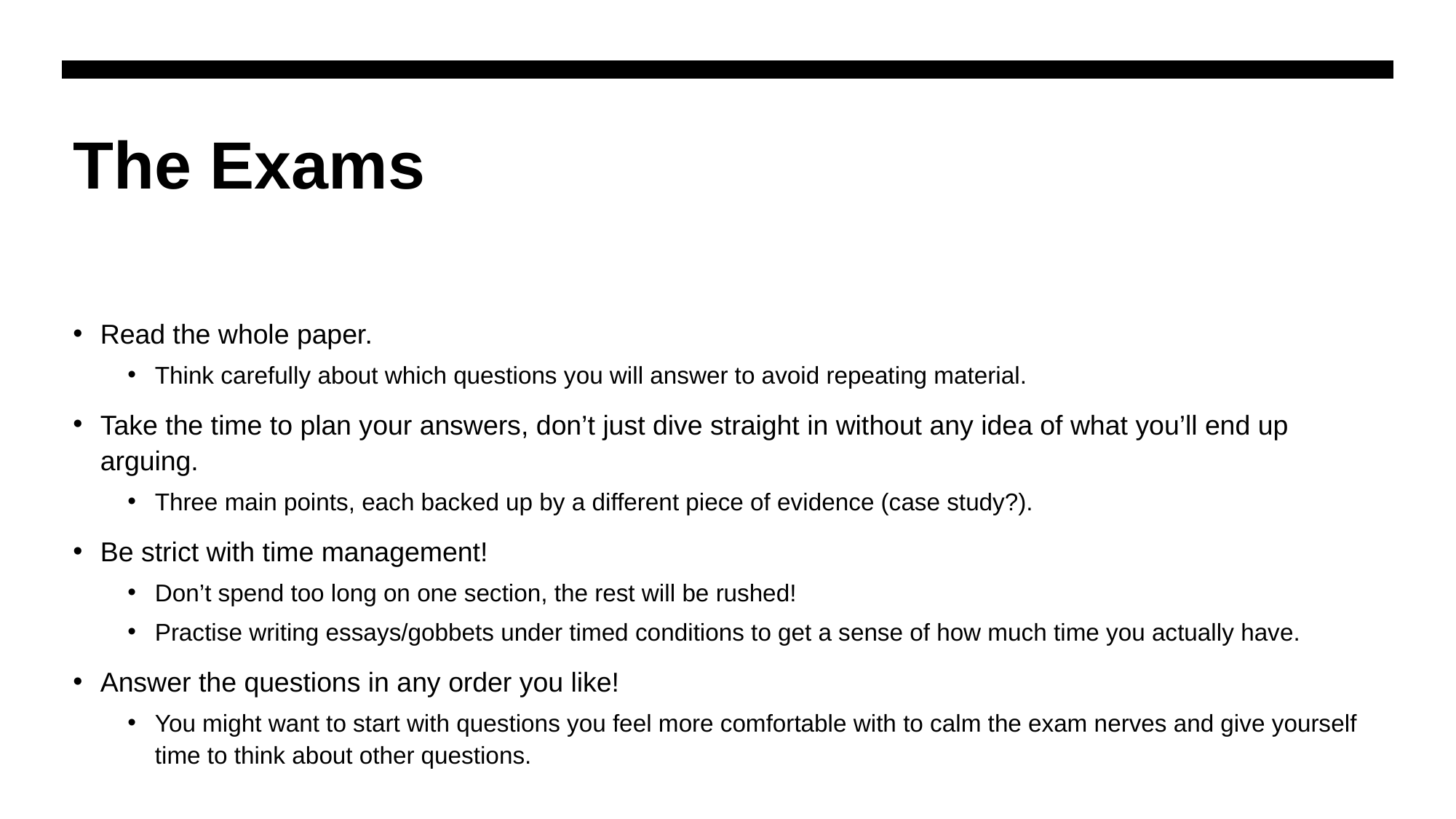

# The Exams
Read the whole paper.
Think carefully about which questions you will answer to avoid repeating material.
Take the time to plan your answers, don’t just dive straight in without any idea of what you’ll end up arguing.
Three main points, each backed up by a different piece of evidence (case study?).
Be strict with time management!
Don’t spend too long on one section, the rest will be rushed!
Practise writing essays/gobbets under timed conditions to get a sense of how much time you actually have.
Answer the questions in any order you like!
You might want to start with questions you feel more comfortable with to calm the exam nerves and give yourself time to think about other questions.